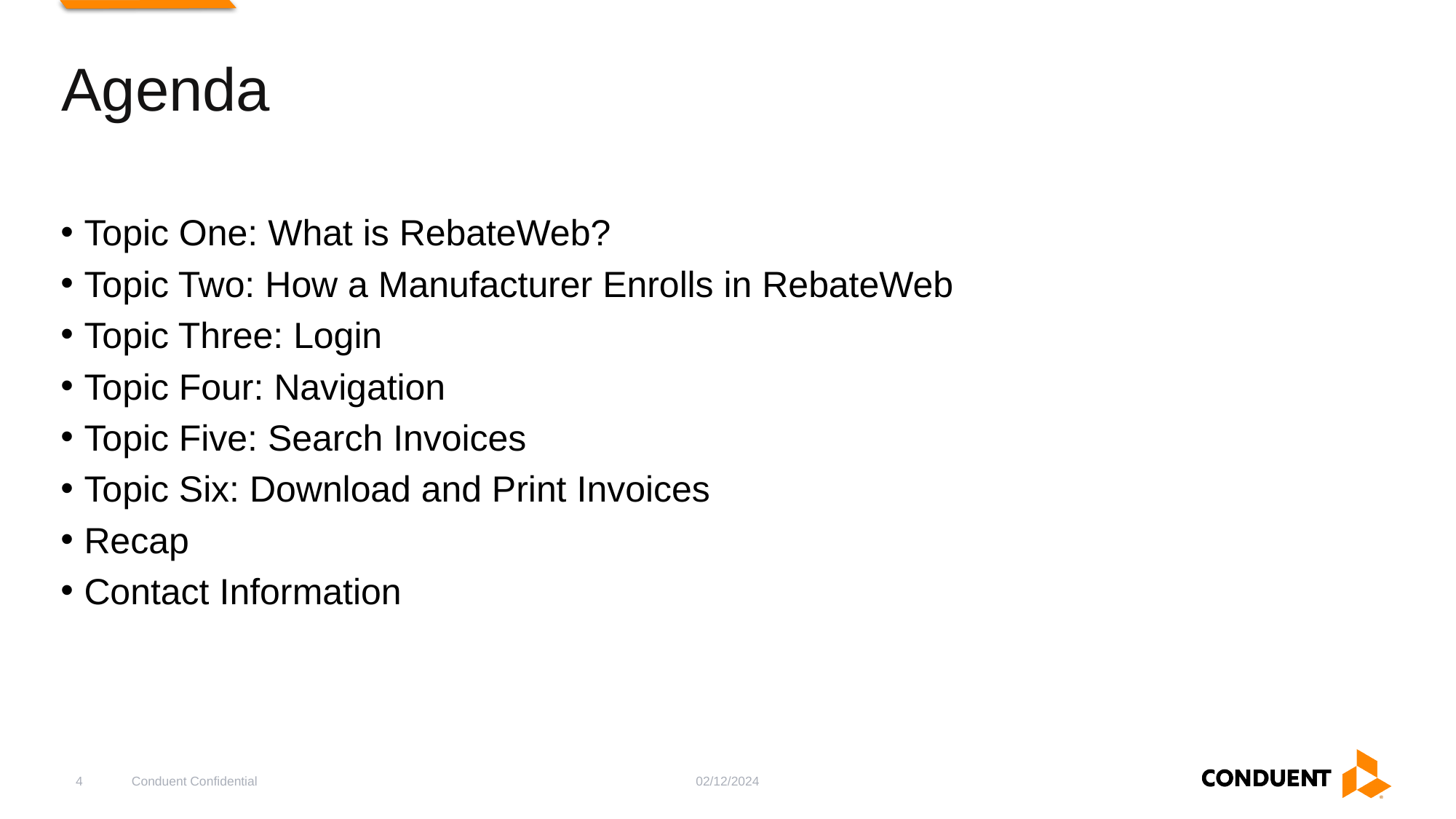

# Agenda
Topic One: What is RebateWeb?
Topic Two: How a Manufacturer Enrolls in RebateWeb
Topic Three: Login
Topic Four: Navigation
Topic Five: Search Invoices
Topic Six: Download and Print Invoices
Recap
Contact Information
4
Conduent Confidential
02/12/2024